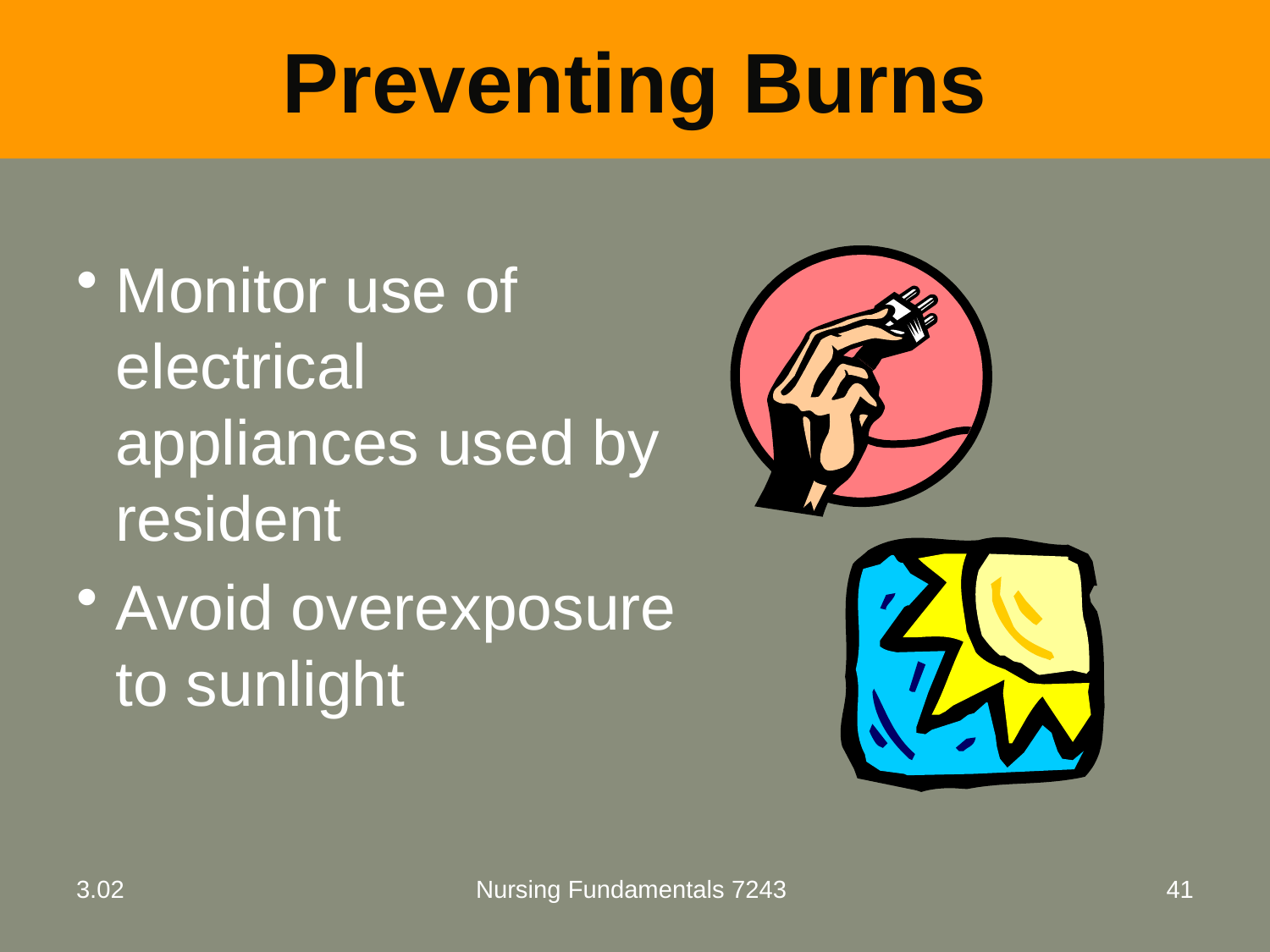

# Preventing Burns

Monitor use of electrical appliances used by resident
Avoid overexposure to sunlight

3.02
Nursing Fundamentals 7243
41